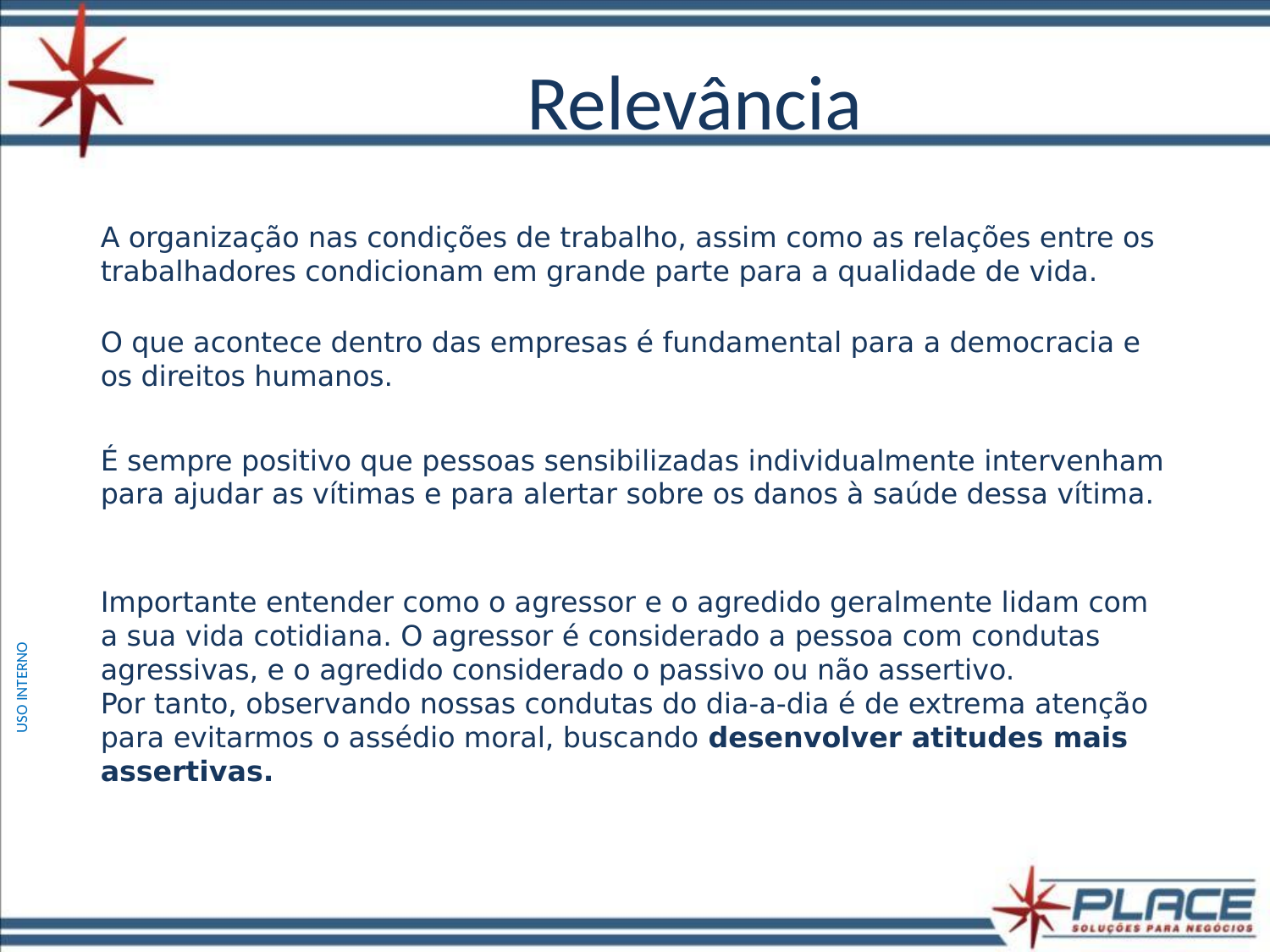

# Relevância
A organização nas condições de trabalho, assim como as relações entre os trabalhadores condicionam em grande parte para a qualidade de vida.
O que acontece dentro das empresas é fundamental para a democracia e os direitos humanos.
É sempre positivo que pessoas sensibilizadas individualmente intervenham para ajudar as vítimas e para alertar sobre os danos à saúde dessa vítima.
Importante entender como o agressor e o agredido geralmente lidam com a sua vida cotidiana. O agressor é considerado a pessoa com condutas agressivas, e o agredido considerado o passivo ou não assertivo.
Por tanto, observando nossas condutas do dia-a-dia é de extrema atenção para evitarmos o assédio moral, buscando desenvolver atitudes mais assertivas.
USO INTERNO